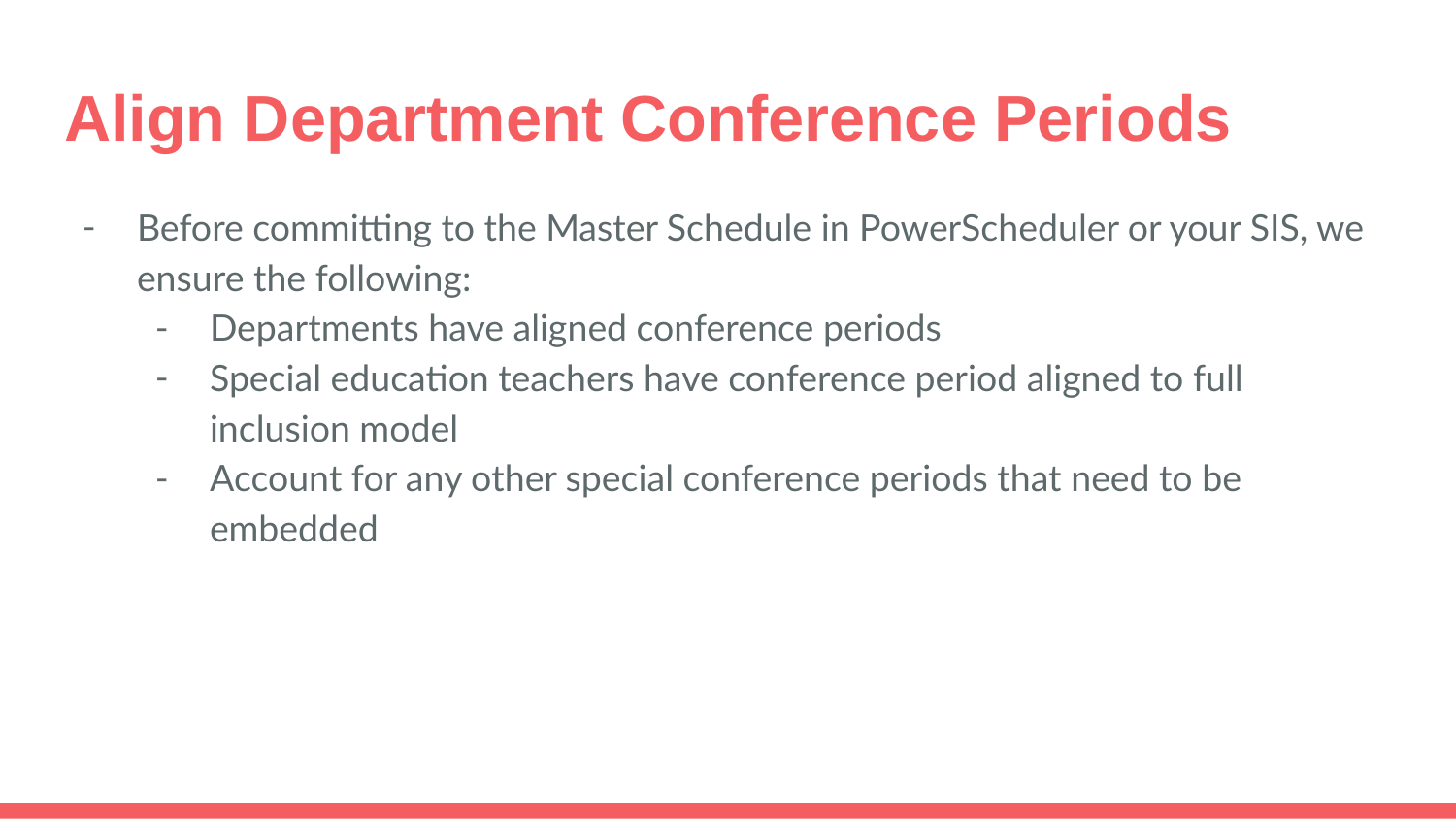

# Align Department Conference Periods
Before committing to the Master Schedule in PowerScheduler or your SIS, we ensure the following:
Departments have aligned conference periods
Special education teachers have conference period aligned to full inclusion model
Account for any other special conference periods that need to be embedded